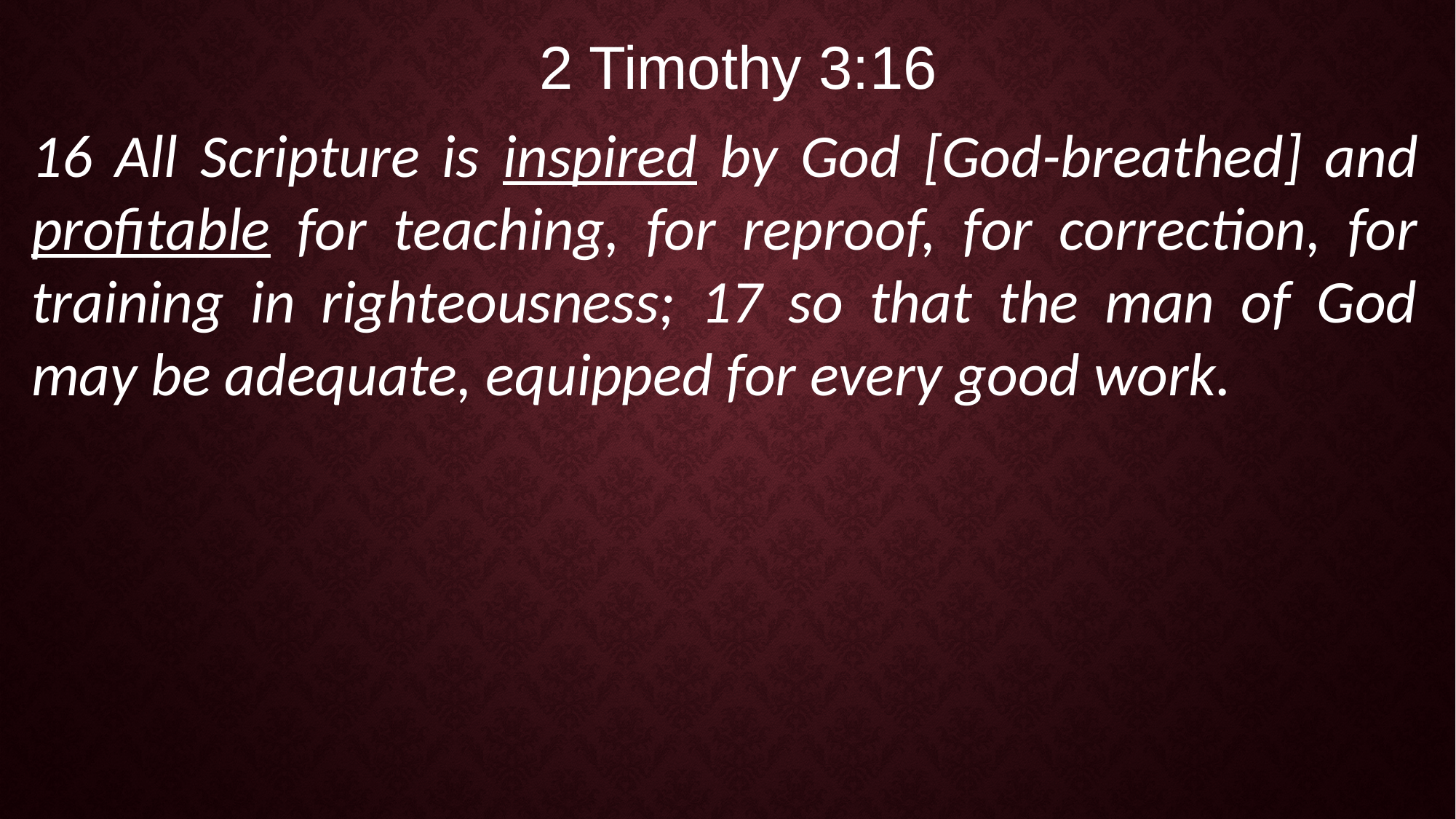

2 Timothy 3:16
16 All Scripture is inspired by God [God-breathed] and profitable for teaching, for reproof, for correction, for training in righteousness; 17 so that the man of God may be adequate, equipped for every good work.